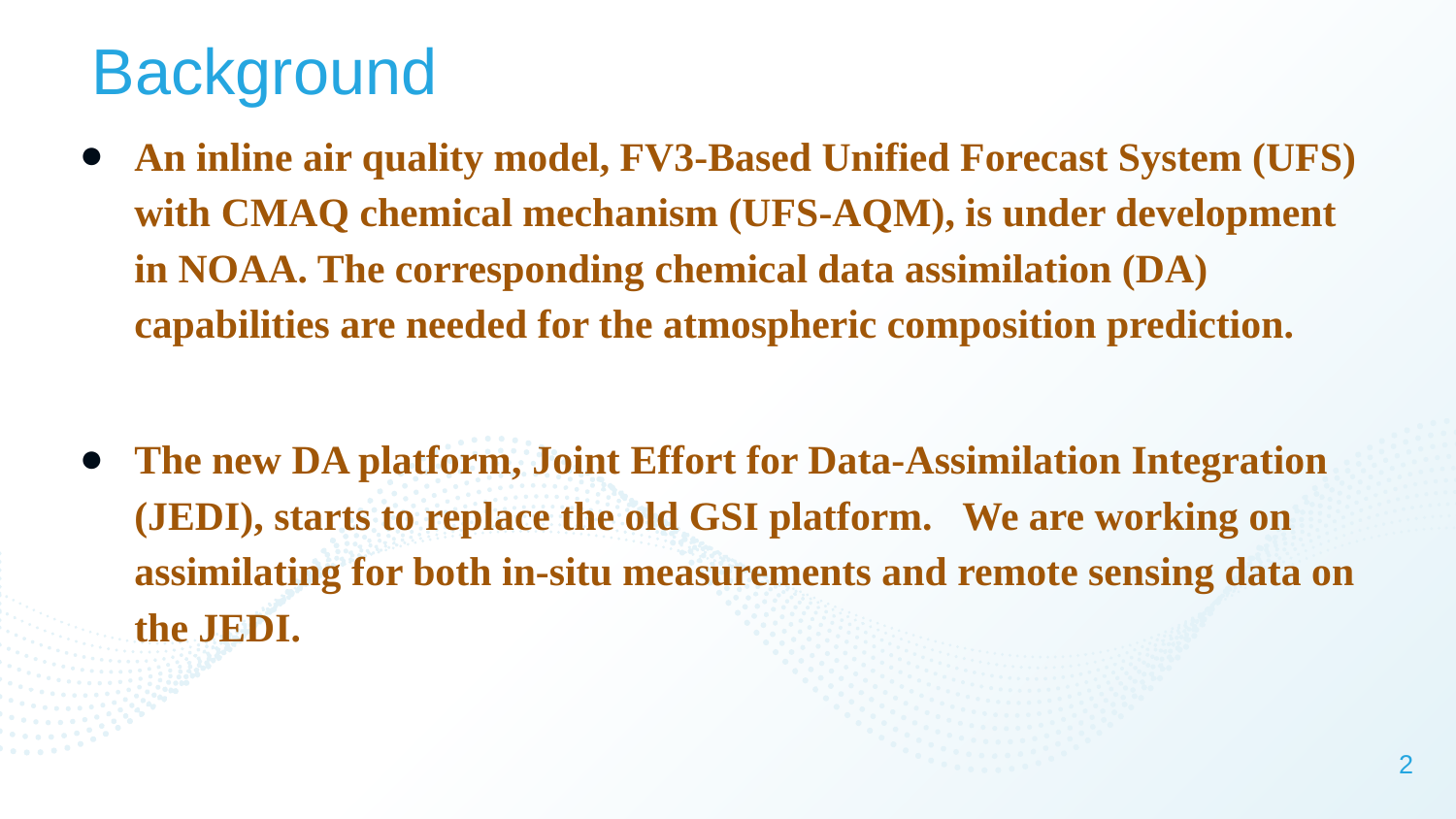

# Background
An inline air quality model, FV3-Based Unified Forecast System (UFS) with CMAQ chemical mechanism (UFS-AQM), is under development in NOAA. The corresponding chemical data assimilation (DA) capabilities are needed for the atmospheric composition prediction.

The new DA platform, Joint Effort for Data-Assimilation Integration (JEDI), starts to replace the old GSI platform.   We are working on assimilating for both in-situ measurements and remote sensing data on the JEDI.
2